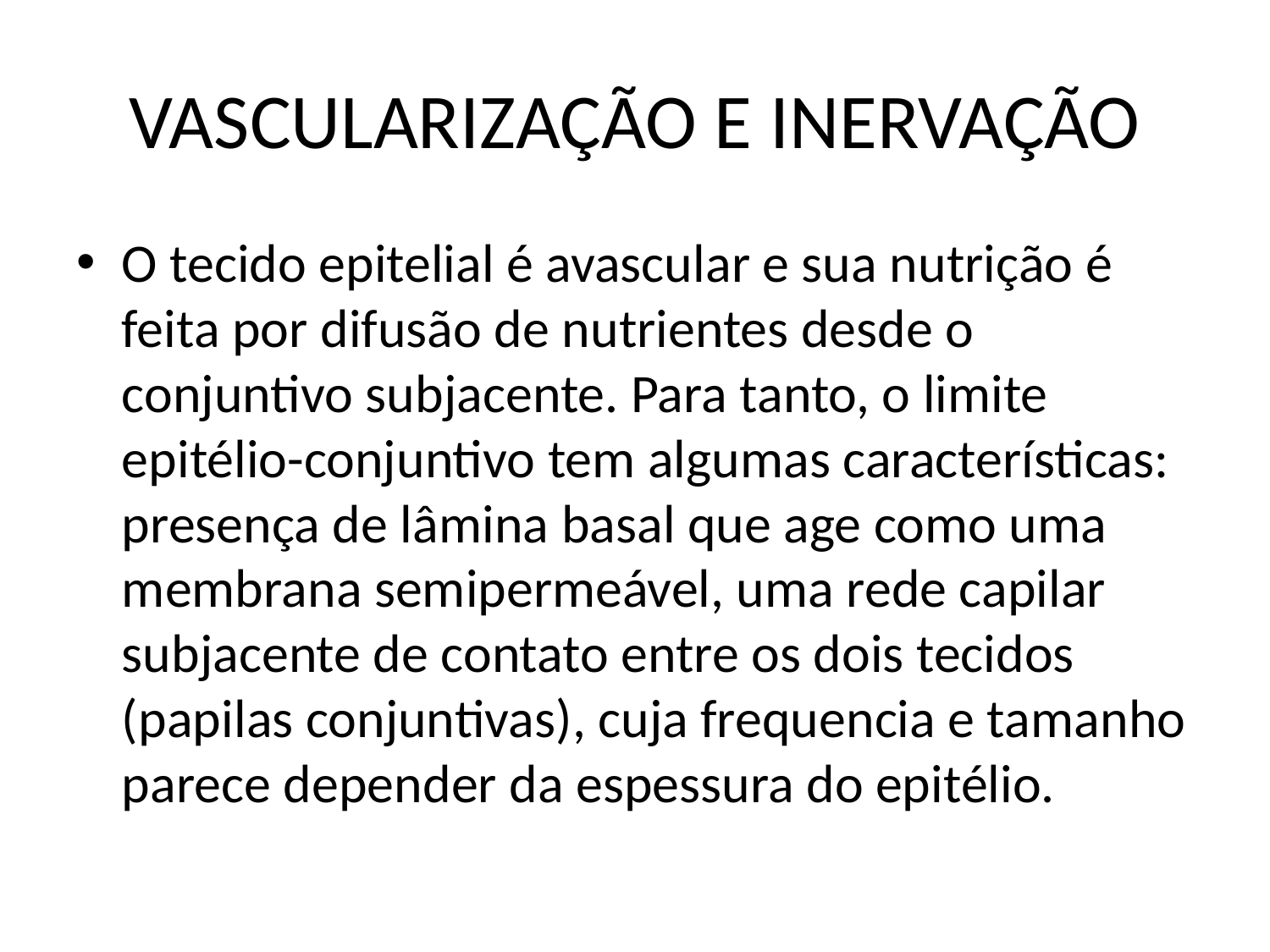

# VASCULARIZAÇÃO E INERVAÇÃO
O tecido epitelial é avascular e sua nutrição é feita por difusão de nutrientes desde o conjuntivo subjacente. Para tanto, o limite epitélio-conjuntivo tem algumas características: presença de lâmina basal que age como uma membrana semipermeável, uma rede capilar subjacente de contato entre os dois tecidos (papilas conjuntivas), cuja frequencia e tamanho parece depender da espessura do epitélio.